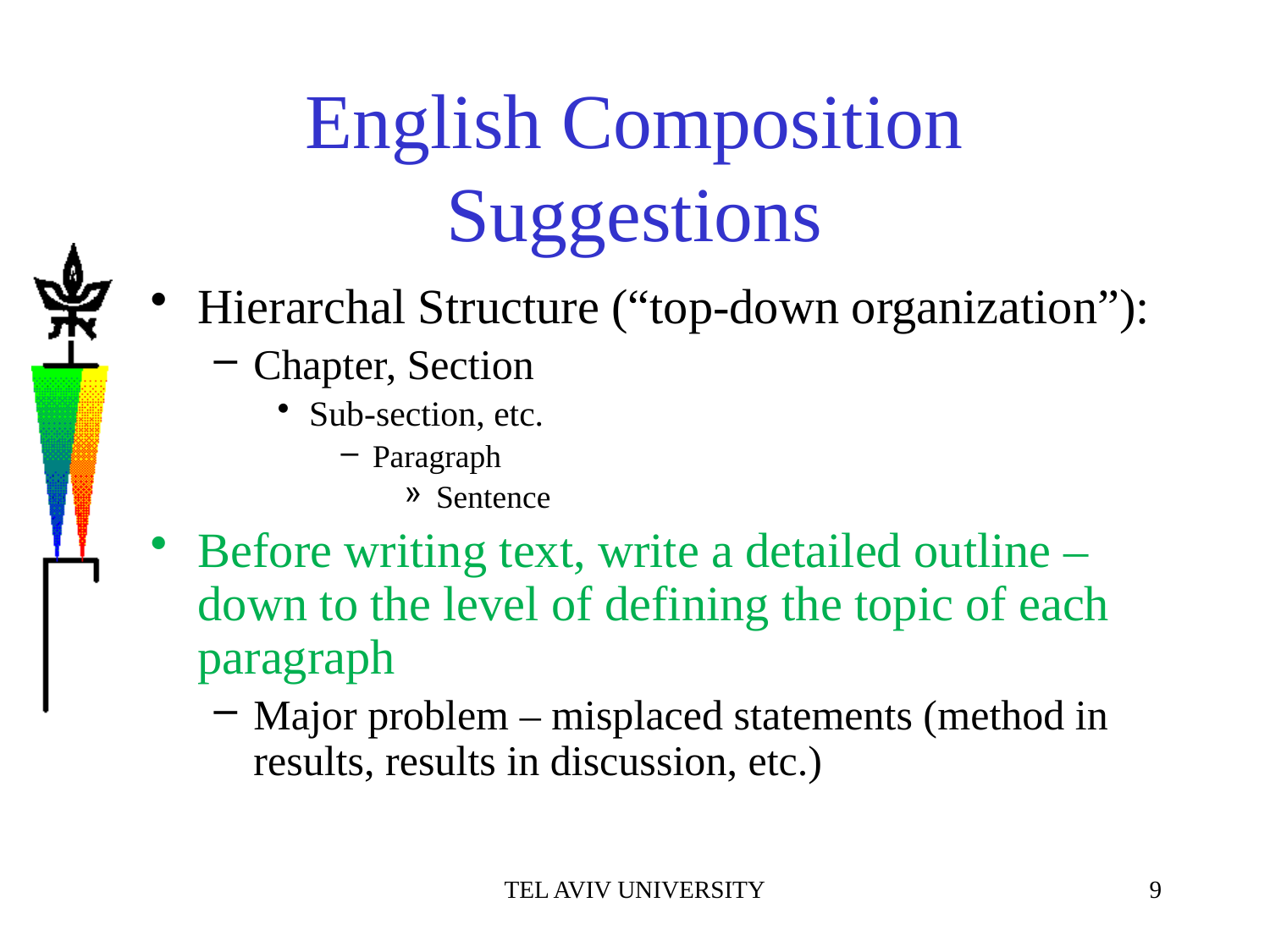

# English Composition Suggestions
Hierarchal Structure (“top-down organization”):
Chapter, Section
Sub-section, etc.
Paragraph
Sentence
Before writing text, write a detailed outline – down to the level of defining the topic of each paragraph
Major problem – misplaced statements (method in results, results in discussion, etc.)
TEL AVIV UNIVERSITY
9